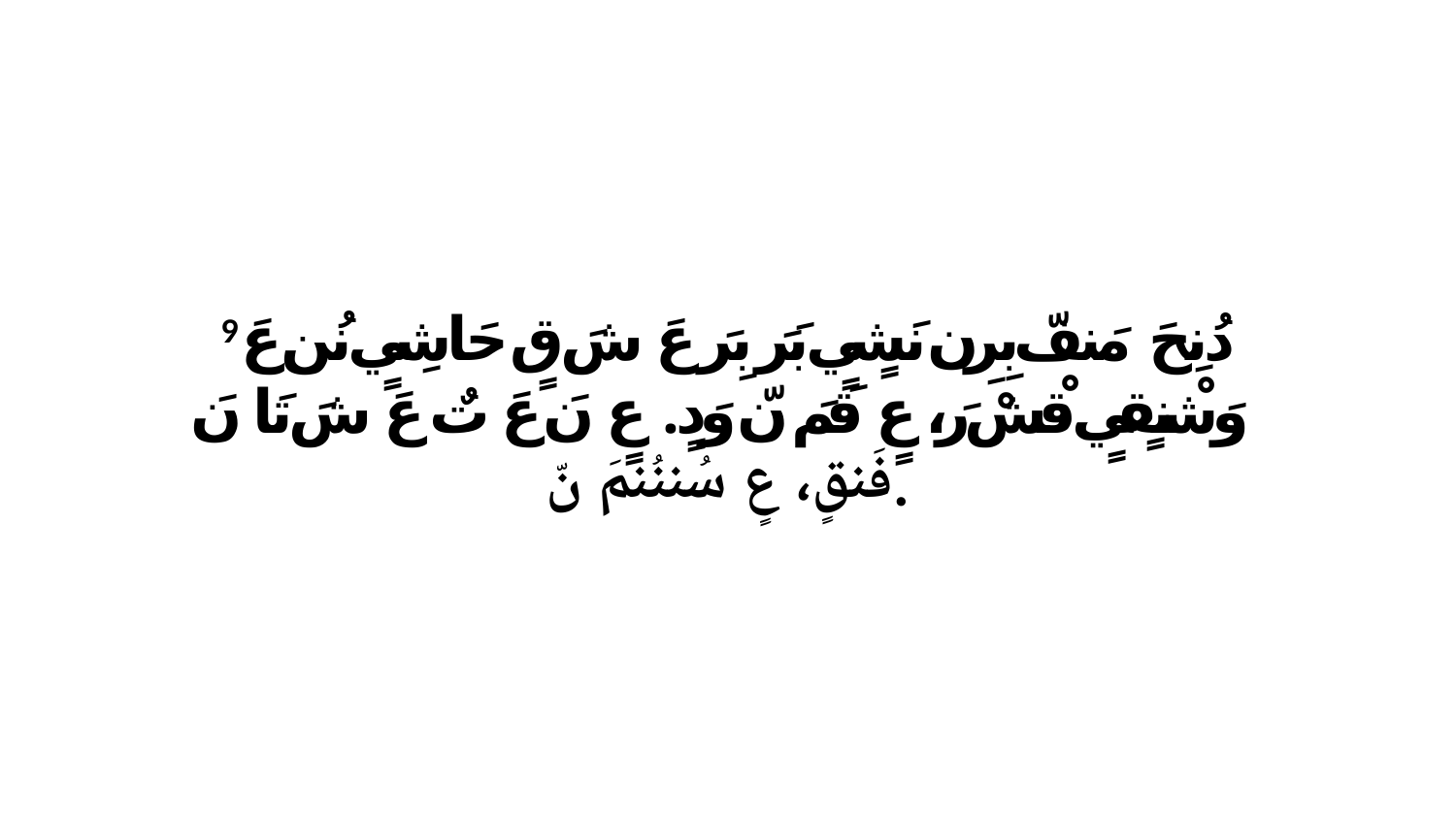

9 دُنِحَ مَنفّ بِرِن نَشٍيٍ بَرَ بِرَ عَ شَ قٍ حَاشِيٍ نُن عَ وَشْنقٍيٍ قْشْ رَ، عٍ قَمَ نّ وَدٍ. عٍ نَ عَ تٌ عَ شَ تَا نَ فَنقٍ، عٍ سُننُنمَ نّ.